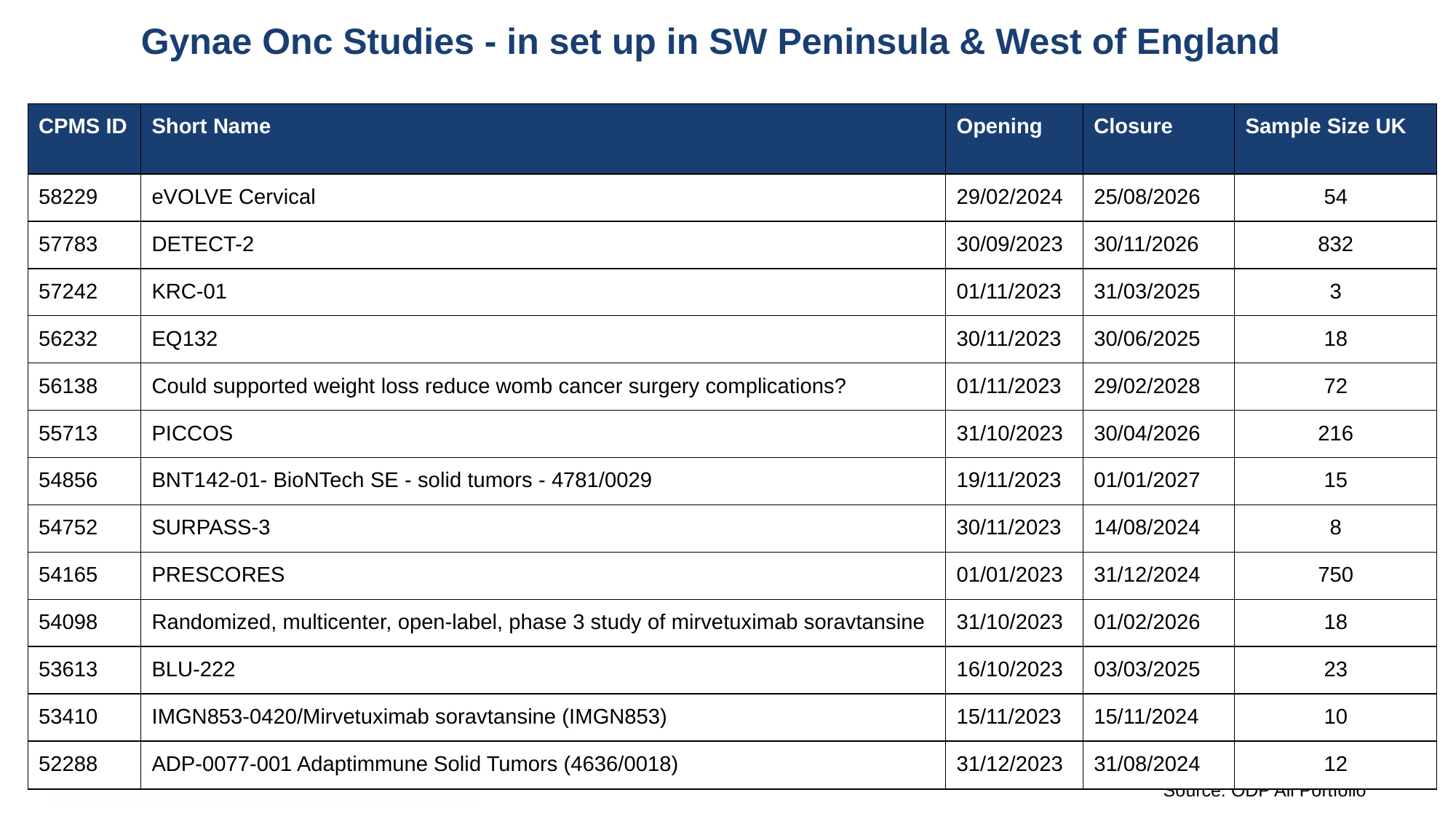

# Gynae Onc Studies - in set up in SW Peninsula & West of England
| CPMS ID | Short Name | Opening | Closure | Sample Size UK |
| --- | --- | --- | --- | --- |
| 58229 | eVOLVE Cervical | 29/02/2024 | 25/08/2026 | 54 |
| 57783 | DETECT-2 | 30/09/2023 | 30/11/2026 | 832 |
| 57242 | KRC-01 | 01/11/2023 | 31/03/2025 | 3 |
| 56232 | EQ132 | 30/11/2023 | 30/06/2025 | 18 |
| 56138 | Could supported weight loss reduce womb cancer surgery complications? | 01/11/2023 | 29/02/2028 | 72 |
| 55713 | PICCOS | 31/10/2023 | 30/04/2026 | 216 |
| 54856 | BNT142-01- BioNTech SE - solid tumors - 4781/0029 | 19/11/2023 | 01/01/2027 | 15 |
| 54752 | SURPASS-3 | 30/11/2023 | 14/08/2024 | 8 |
| 54165 | PRESCORES | 01/01/2023 | 31/12/2024 | 750 |
| 54098 | Randomized, multicenter, open-label, phase 3 study of mirvetuximab soravtansine | 31/10/2023 | 01/02/2026 | 18 |
| 53613 | BLU-222 | 16/10/2023 | 03/03/2025 | 23 |
| 53410 | IMGN853-0420/Mirvetuximab soravtansine (IMGN853) | 15/11/2023 | 15/11/2024 | 10 |
| 52288 | ADP-0077-001 Adaptimmune Solid Tumors (4636/0018) | 31/12/2023 | 31/08/2024 | 12 |
Data cut: 25/10/2023
Source: ODP All Portfolio